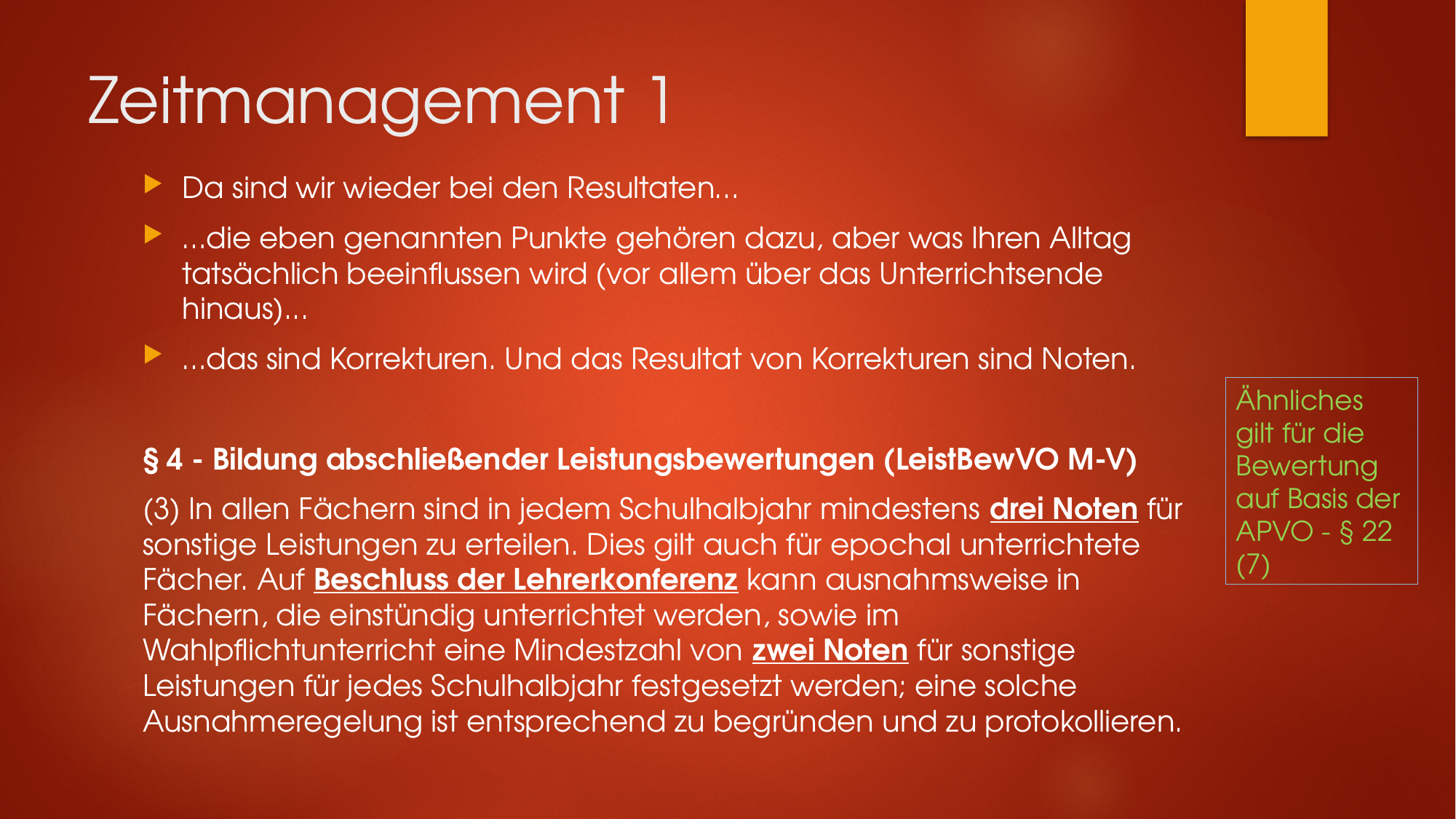

# Zeitmanagement 1
Da sind wir wieder bei den Resultaten…
…die eben genannten Punkte gehören dazu, aber was Ihren Alltag tatsächlich beeinflussen wird (vor allem über das Unterrichtsende hinaus)...
…das sind Korrekturen. Und das Resultat von Korrekturen sind Noten.

§ 4 - Bildung abschließender Leistungsbewertungen (LeistBewVO M-V)
(3) In allen Fächern sind in jedem Schulhalbjahr mindestens drei Noten für sonstige Leistungen zu erteilen. Dies gilt auch für epochal unterrichtete Fächer. Auf Beschluss der Lehrerkonferenz kann ausnahmsweise in Fächern, die einstündig unterrichtet werden, sowie im Wahlpflichtunterricht eine Mindestzahl von zwei Noten für sonstige Leistungen für jedes Schulhalbjahr festgesetzt werden; eine solche Ausnahmeregelung ist entsprechend zu begründen und zu protokollieren.
Ähnliches gilt für die Bewertung auf Basis der APVO - § 22 (7)